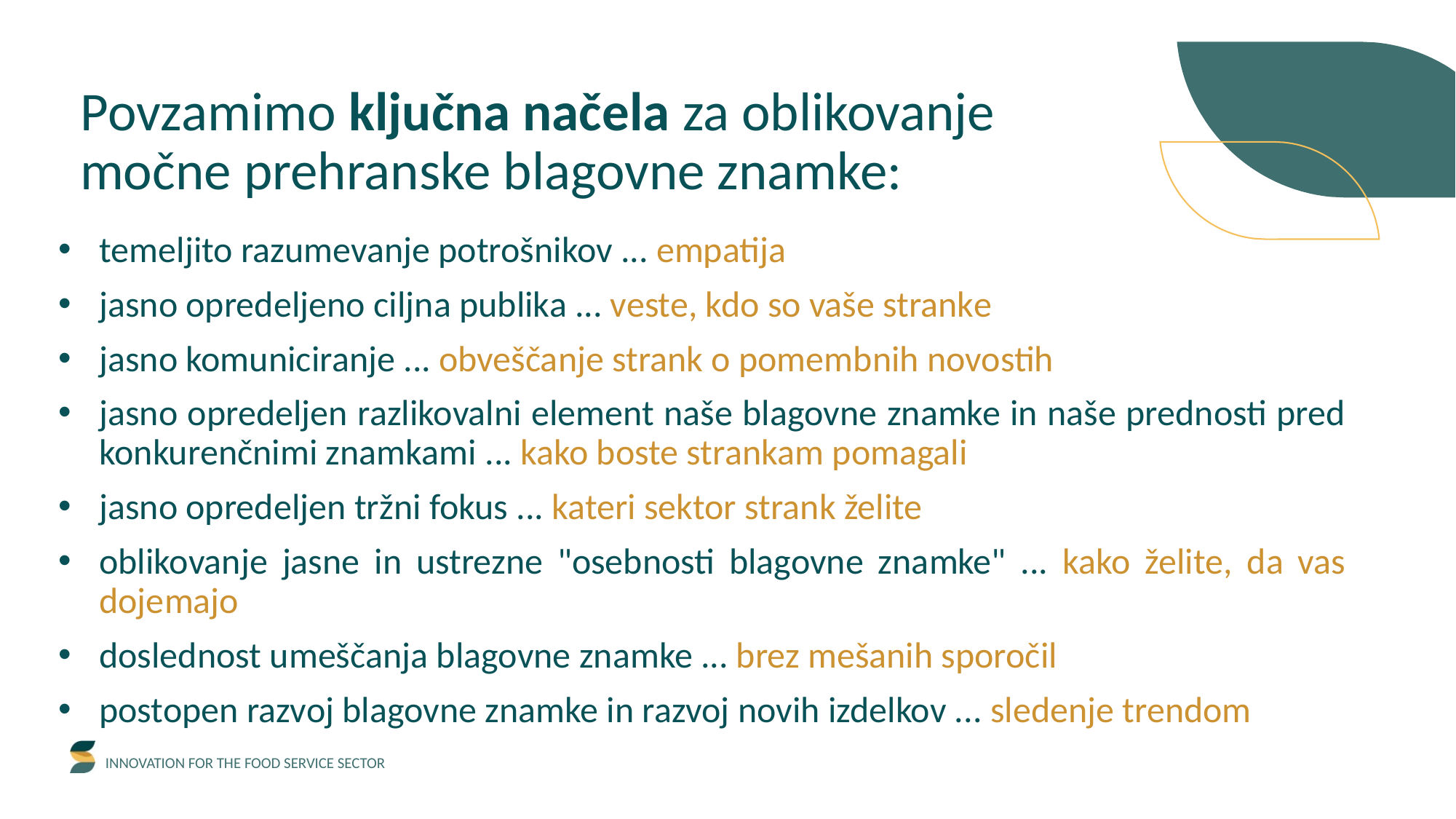

Povzamimo ključna načela za oblikovanje močne prehranske blagovne znamke:
temeljito razumevanje potrošnikov ... empatija
jasno opredeljeno ciljna publika ... veste, kdo so vaše stranke
jasno komuniciranje ... obveščanje strank o pomembnih novostih
jasno opredeljen razlikovalni element naše blagovne znamke in naše prednosti pred konkurenčnimi znamkami ... kako boste strankam pomagali
jasno opredeljen tržni fokus ... kateri sektor strank želite
oblikovanje jasne in ustrezne "osebnosti blagovne znamke" ... kako želite, da vas dojemajo
doslednost umeščanja blagovne znamke ... brez mešanih sporočil
postopen razvoj blagovne znamke in razvoj novih izdelkov ... sledenje trendom